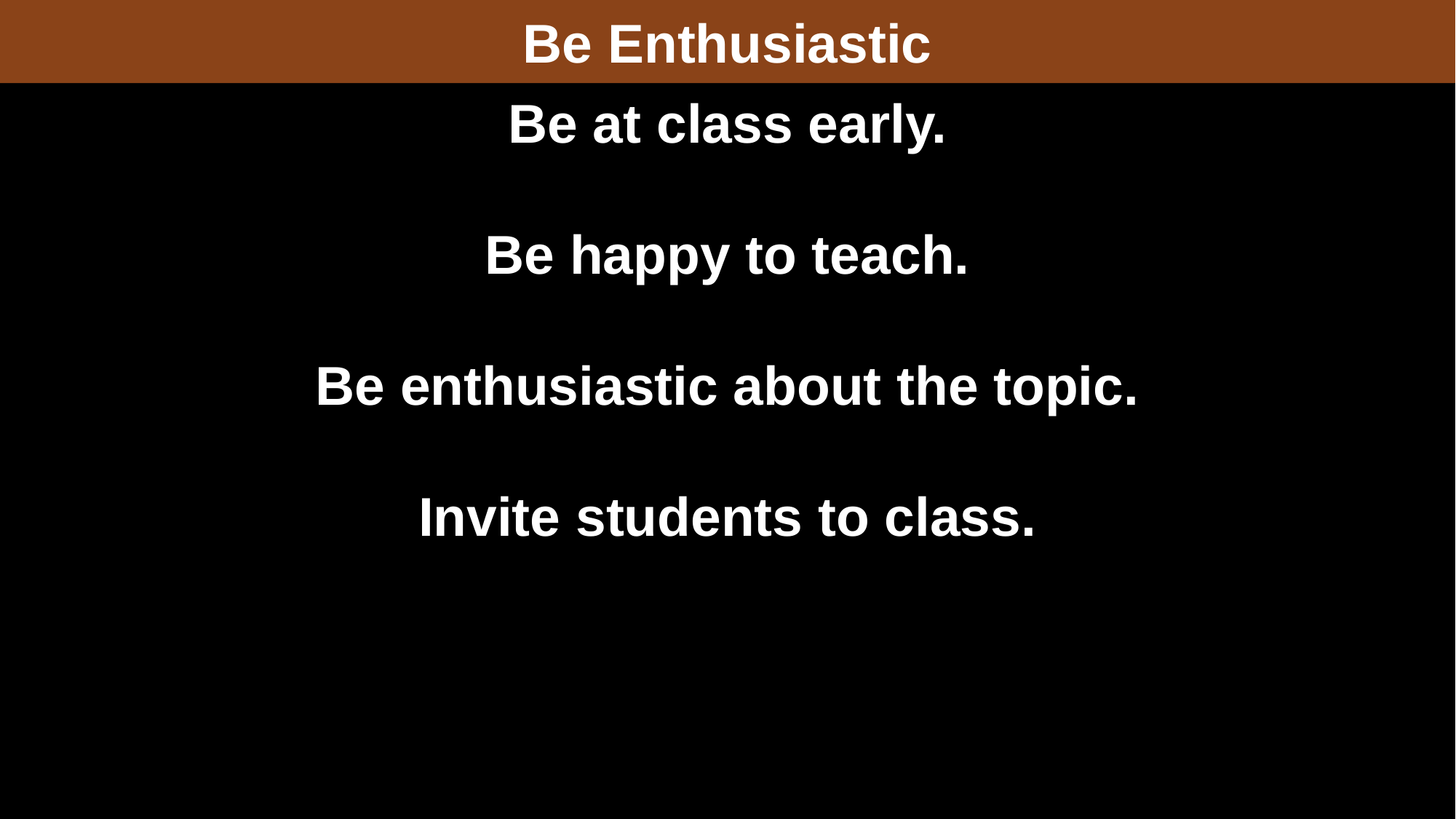

Be Enthusiastic
Be at class early.

Be happy to teach.

Be enthusiastic about the topic.

Invite students to class.